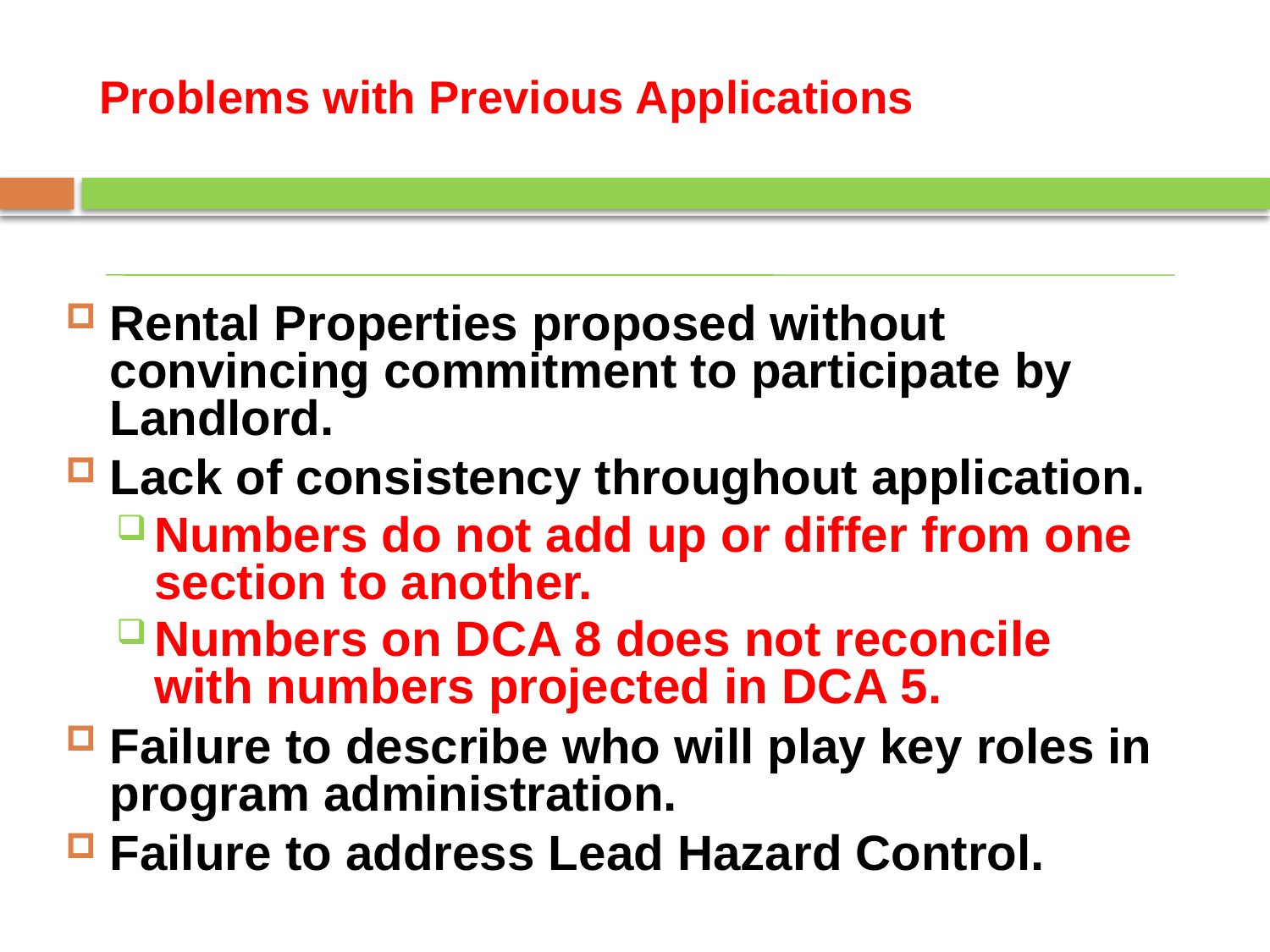

# Problems with Previous Applications

Rental Properties proposed without convincing commitment to participate by Landlord.
Lack of consistency throughout application.
Numbers do not add up or differ from one section to another.
Numbers on DCA 8 does not reconcile with numbers projected in DCA 5.
Failure to describe who will play key roles in program administration.
Failure to address Lead Hazard Control.